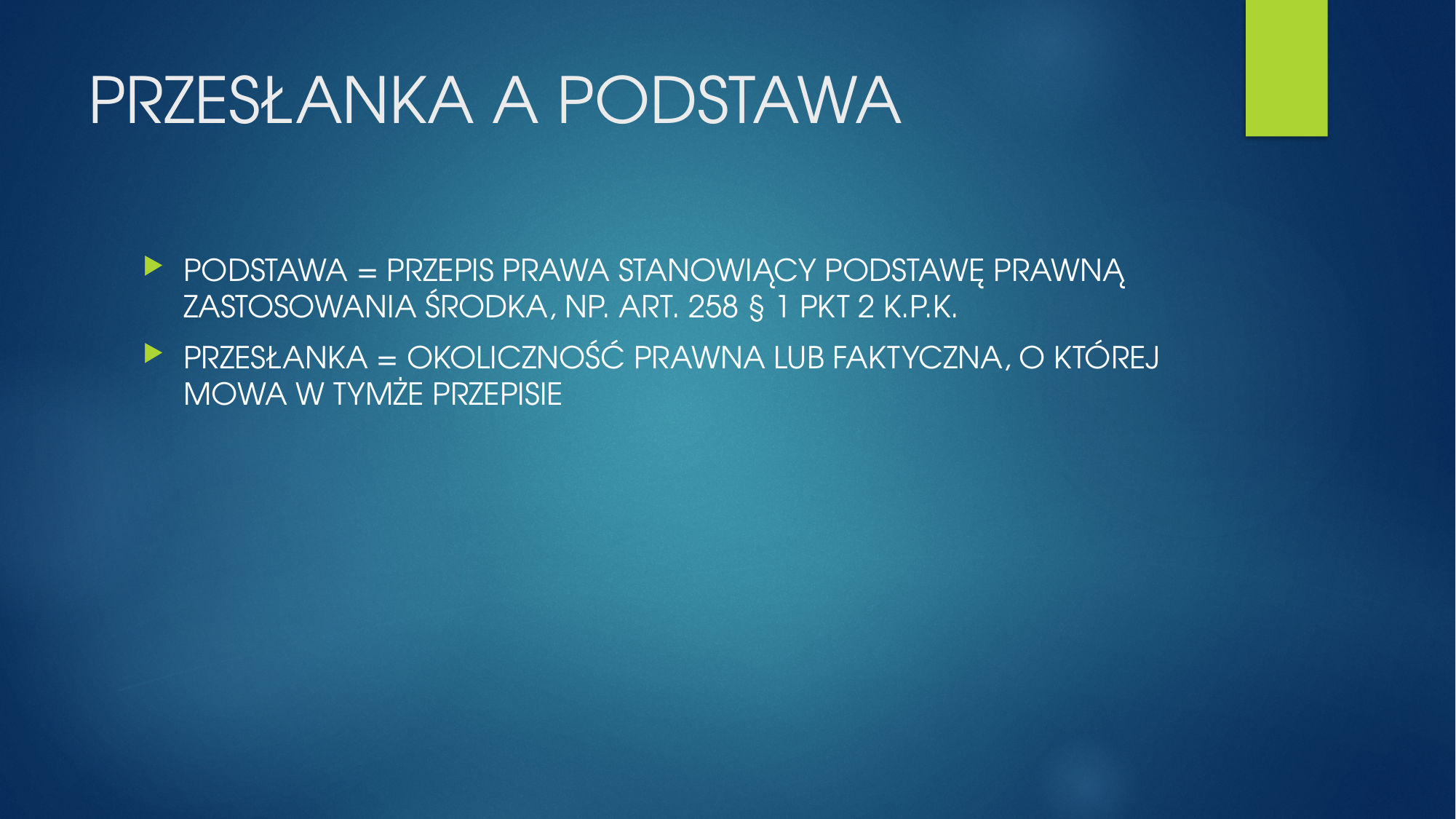

# PRZESŁANKA A PODSTAWA
PODSTAWA = PRZEPIS PRAWA STANOWIĄCY PODSTAWĘ PRAWNĄ ZASTOSOWANIA ŚRODKA, NP. ART. 258 § 1 PKT 2 K.P.K.
PRZESŁANKA = OKOLICZNOŚĆ PRAWNA LUB FAKTYCZNA, O KTÓREJ MOWA W TYMŻE PRZEPISIE